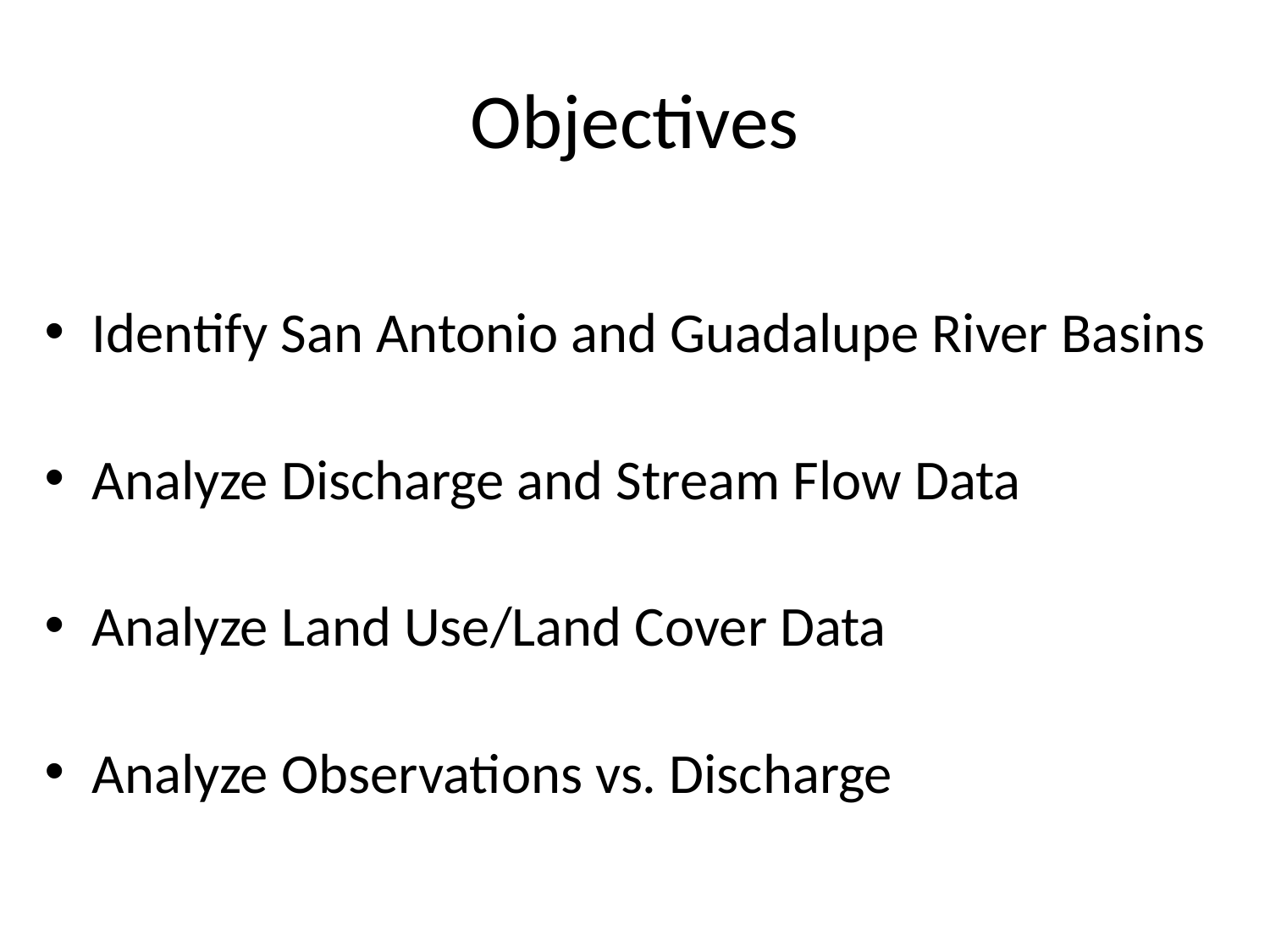

# Objectives
Identify San Antonio and Guadalupe River Basins
Analyze Discharge and Stream Flow Data
Analyze Land Use/Land Cover Data
Analyze Observations vs. Discharge